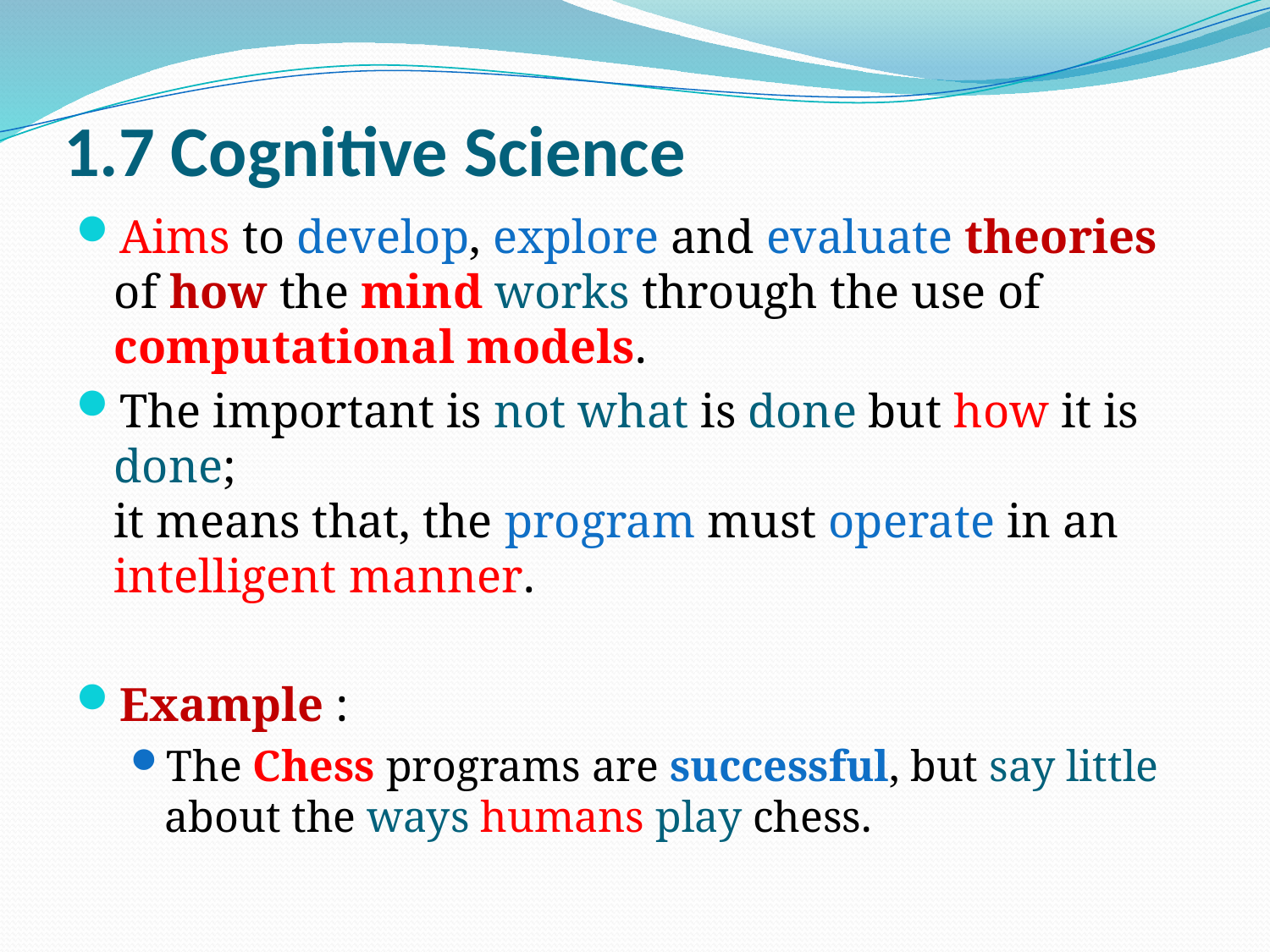

# 1.7 Cognitive Science
Aims to develop, explore and evaluate theories of how the mind works through the use of computational models.
The important is not what is done but how it is done;
it means that, the program must operate in an intelligent manner.

Example :
The Chess programs are successful, but say little about the ways humans play chess.